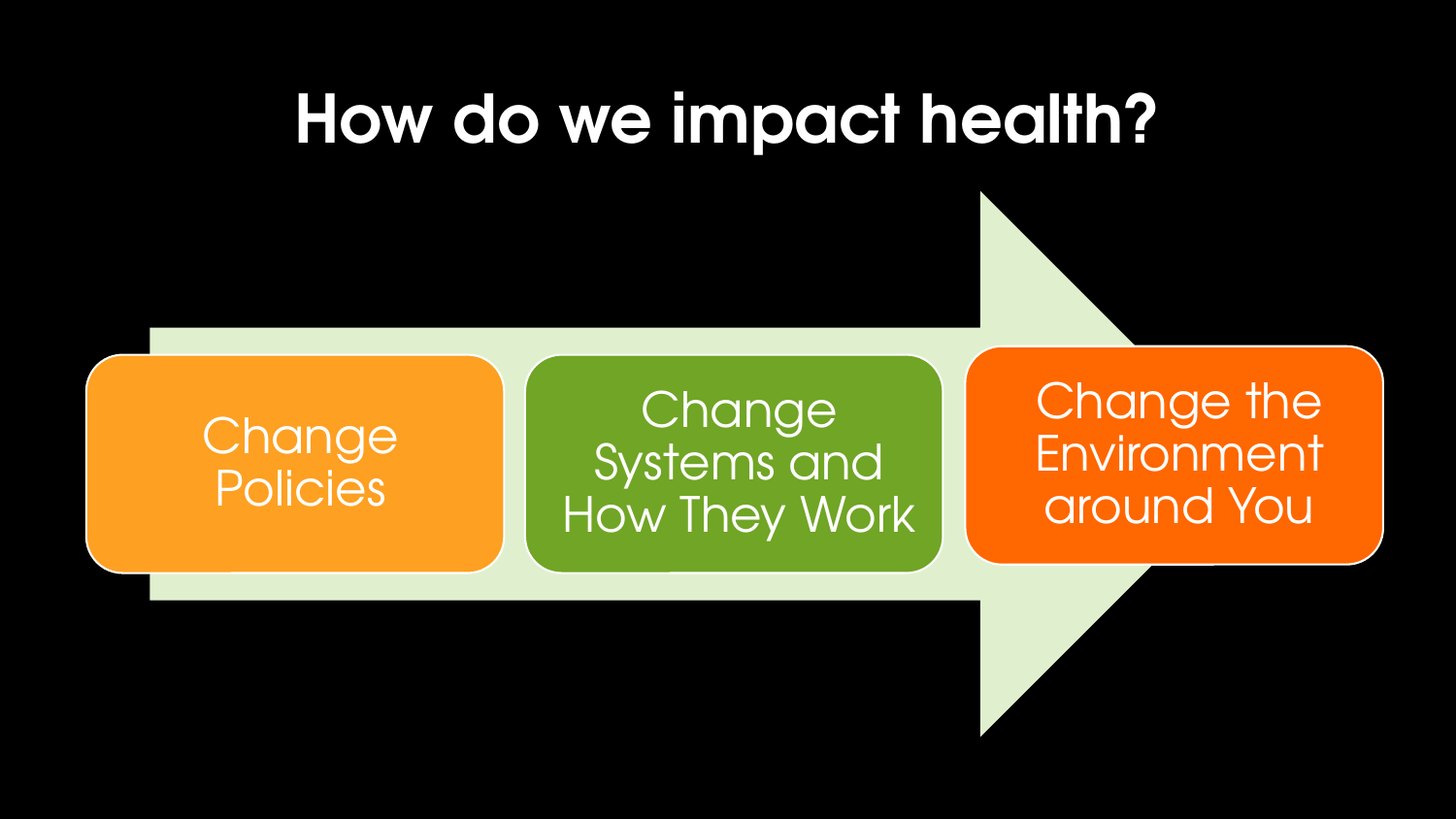

# How do we impact health?
Change Policies
Change Systems and How They Work
Change the Environment around You